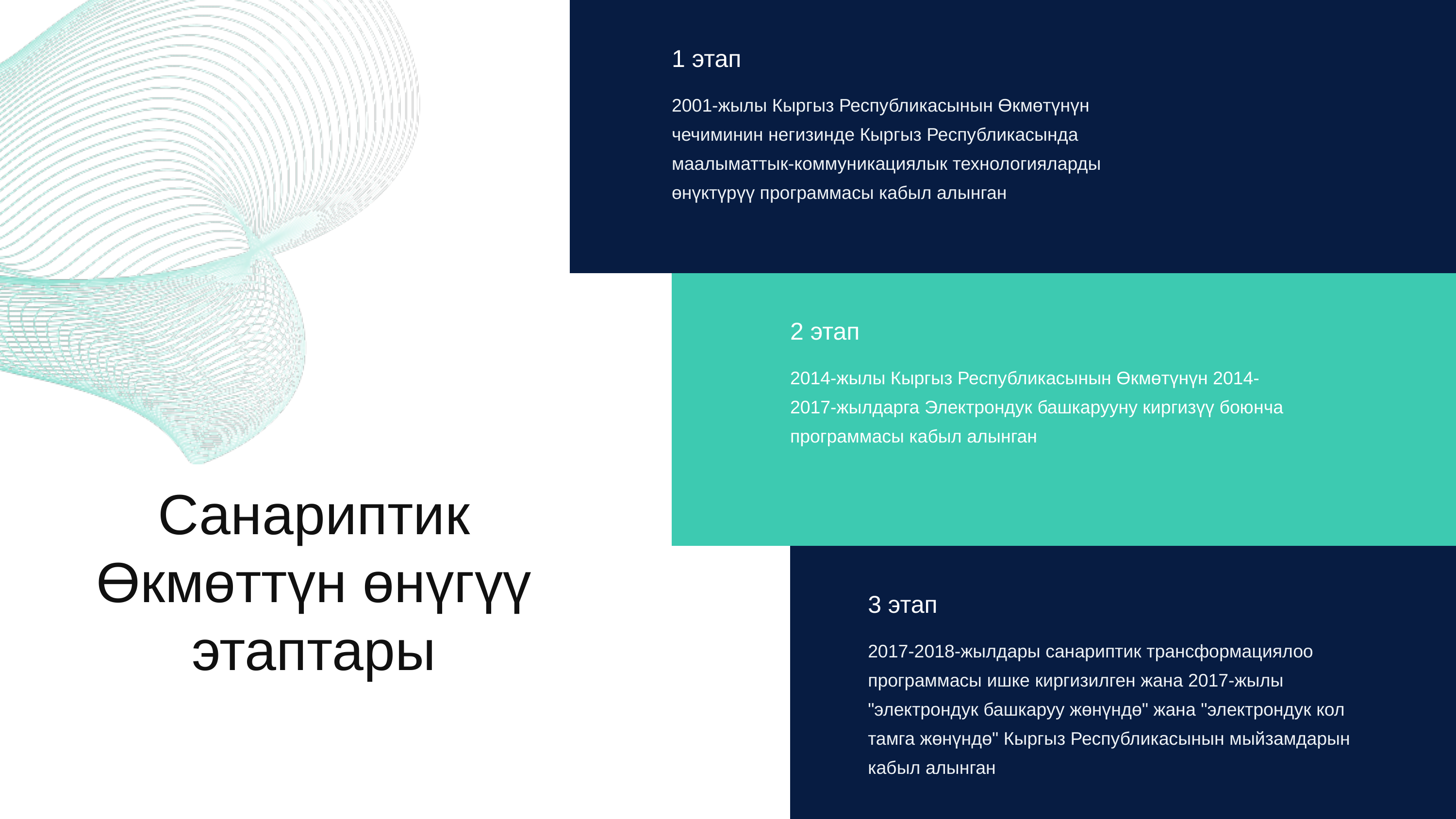

1 этап
2001-жылы Кыргыз Республикасынын Өкмөтүнүн чечиминин негизинде Кыргыз Республикасында маалыматтык-коммуникациялык технологияларды өнүктүрүү программасы кабыл алынган

2 этап
2014-жылы Кыргыз Республикасынын Өкмөтүнүн 2014-2017-жылдарга Электрондук башкарууну киргизүү боюнча программасы кабыл алынган
Санариптик Өкмөттүн өнүгүү этаптары

3 этап
2017-2018-жылдары санариптик трансформациялоо программасы ишке киргизилген жана 2017-жылы "электрондук башкаруу жөнүндө" жана "электрондук кол тамга жөнүндө" Кыргыз Республикасынын мыйзамдарын кабыл алынган